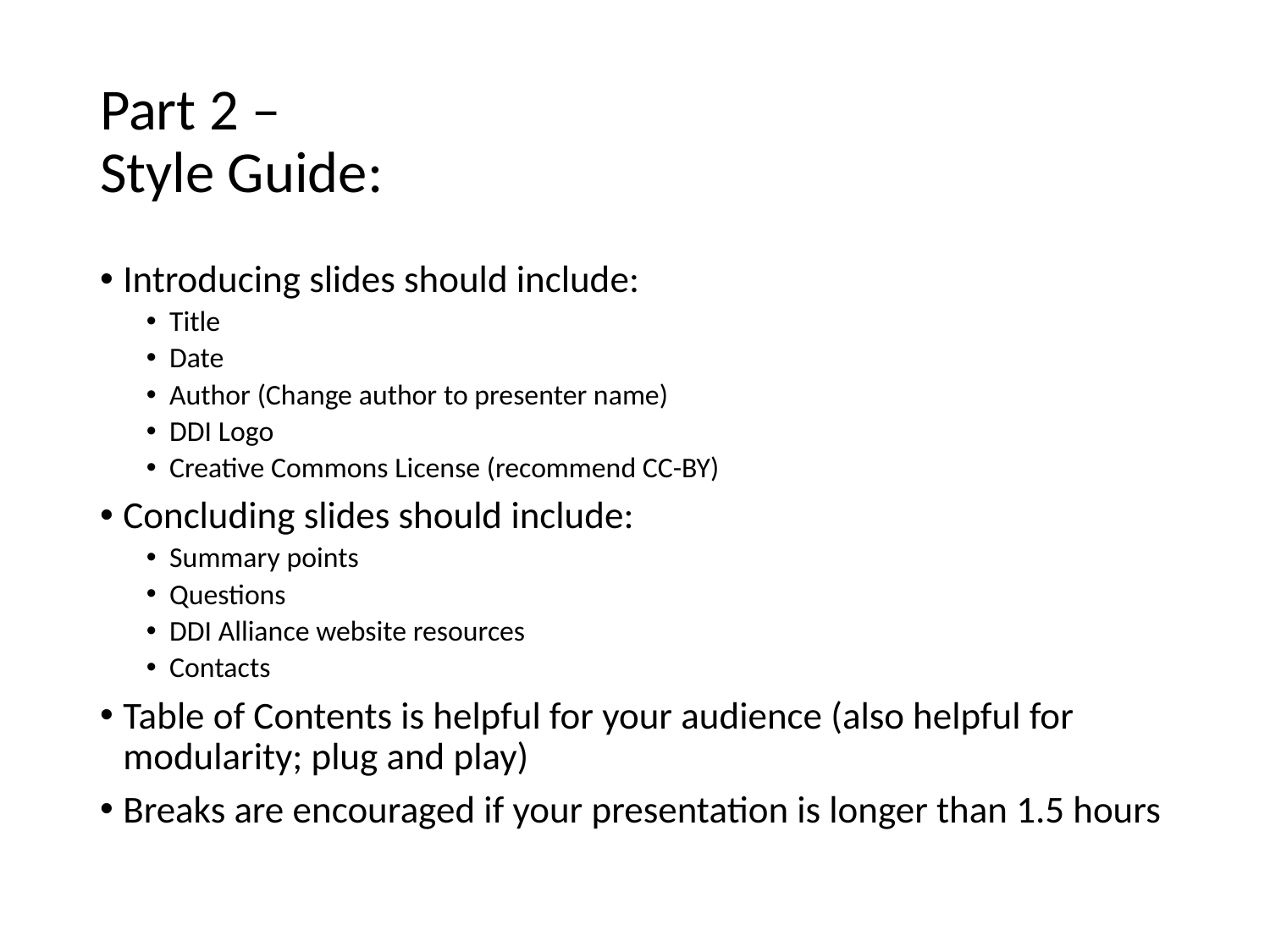

# Part 2 – Style Guide:
Introducing slides should include:
Title
Date
Author (Change author to presenter name)
DDI Logo
Creative Commons License (recommend CC-BY)
Concluding slides should include:
Summary points
Questions
DDI Alliance website resources
Contacts
Table of Contents is helpful for your audience (also helpful for modularity; plug and play)
Breaks are encouraged if your presentation is longer than 1.5 hours